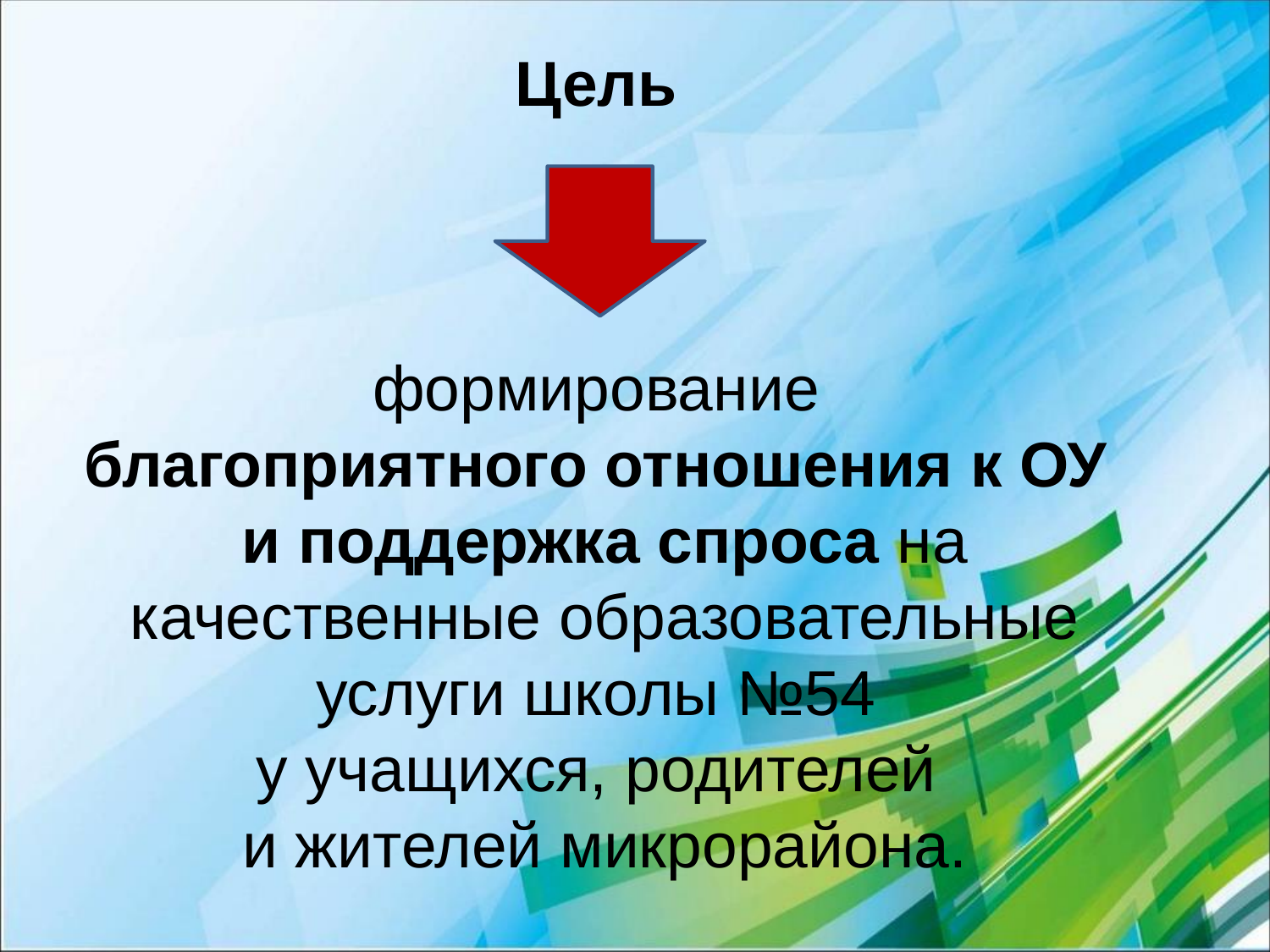

Цель

формирование
благоприятного отношения к ОУ
и поддержка спроса на качественные образовательные услуги школы №54
у учащихся, родителей
и жителей микрорайона.